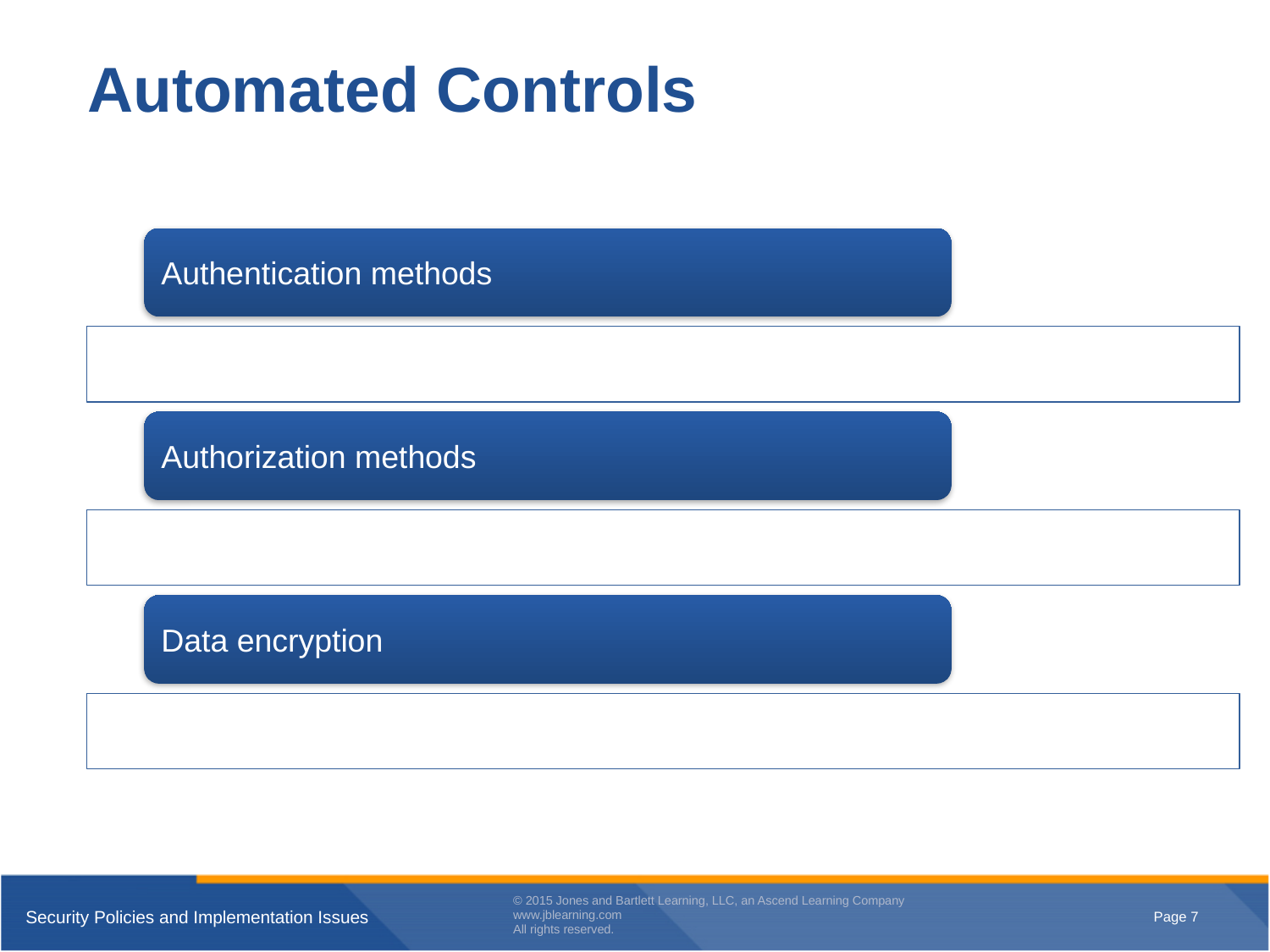

# Automated Controls
Authentication methods
Authorization methods
Data encryption